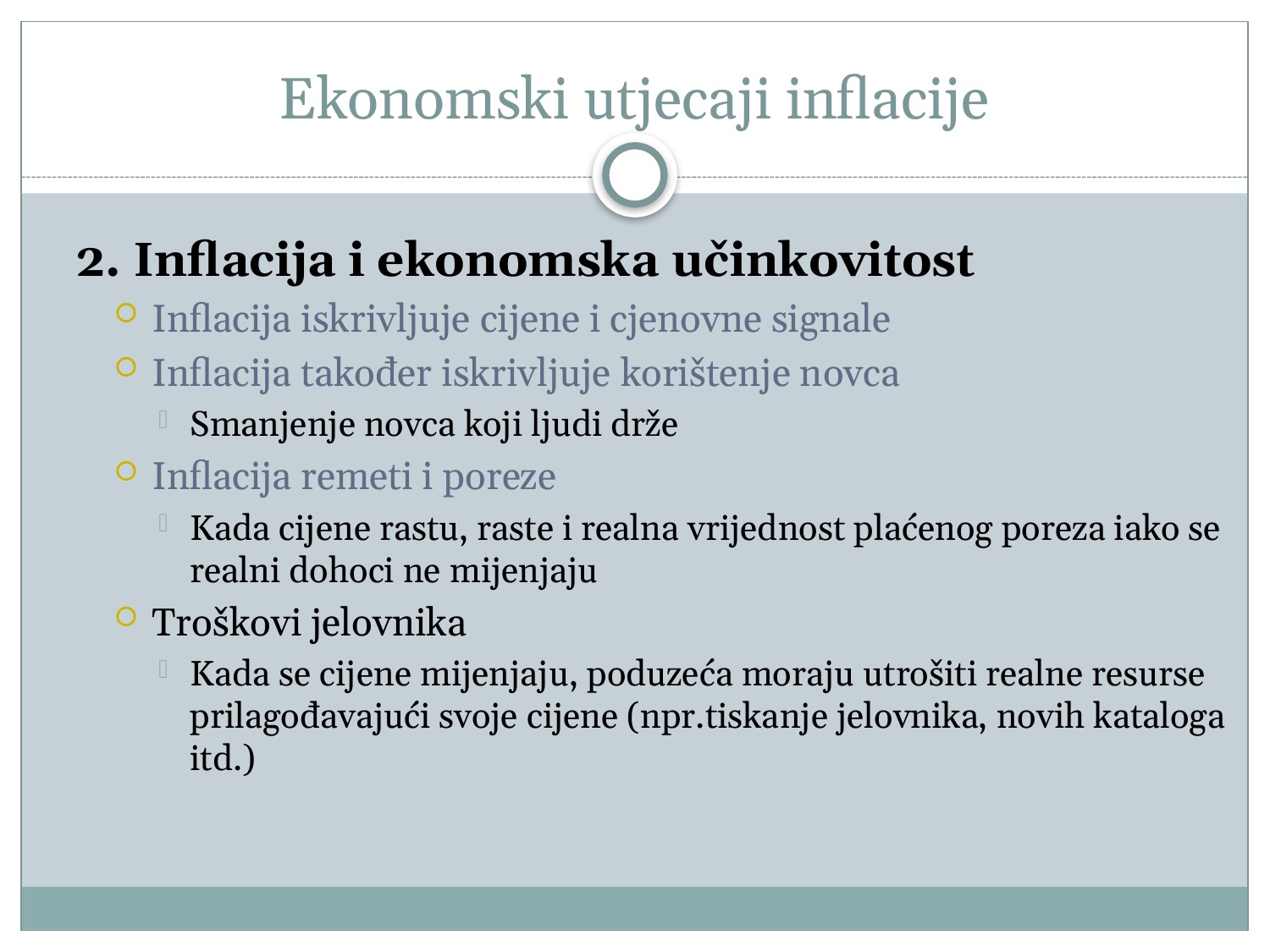

# Ekonomski utjecaji inflacije
2. Inflacija i ekonomska učinkovitost
Inflacija iskrivljuje cijene i cjenovne signale
Inflacija također iskrivljuje korištenje novca
Smanjenje novca koji ljudi drže
Inflacija remeti i poreze
Kada cijene rastu, raste i realna vrijednost plaćenog poreza iako se realni dohoci ne mijenjaju
Troškovi jelovnika
Kada se cijene mijenjaju, poduzeća moraju utrošiti realne resurse prilagođavajući svoje cijene (npr.tiskanje jelovnika, novih kataloga itd.)